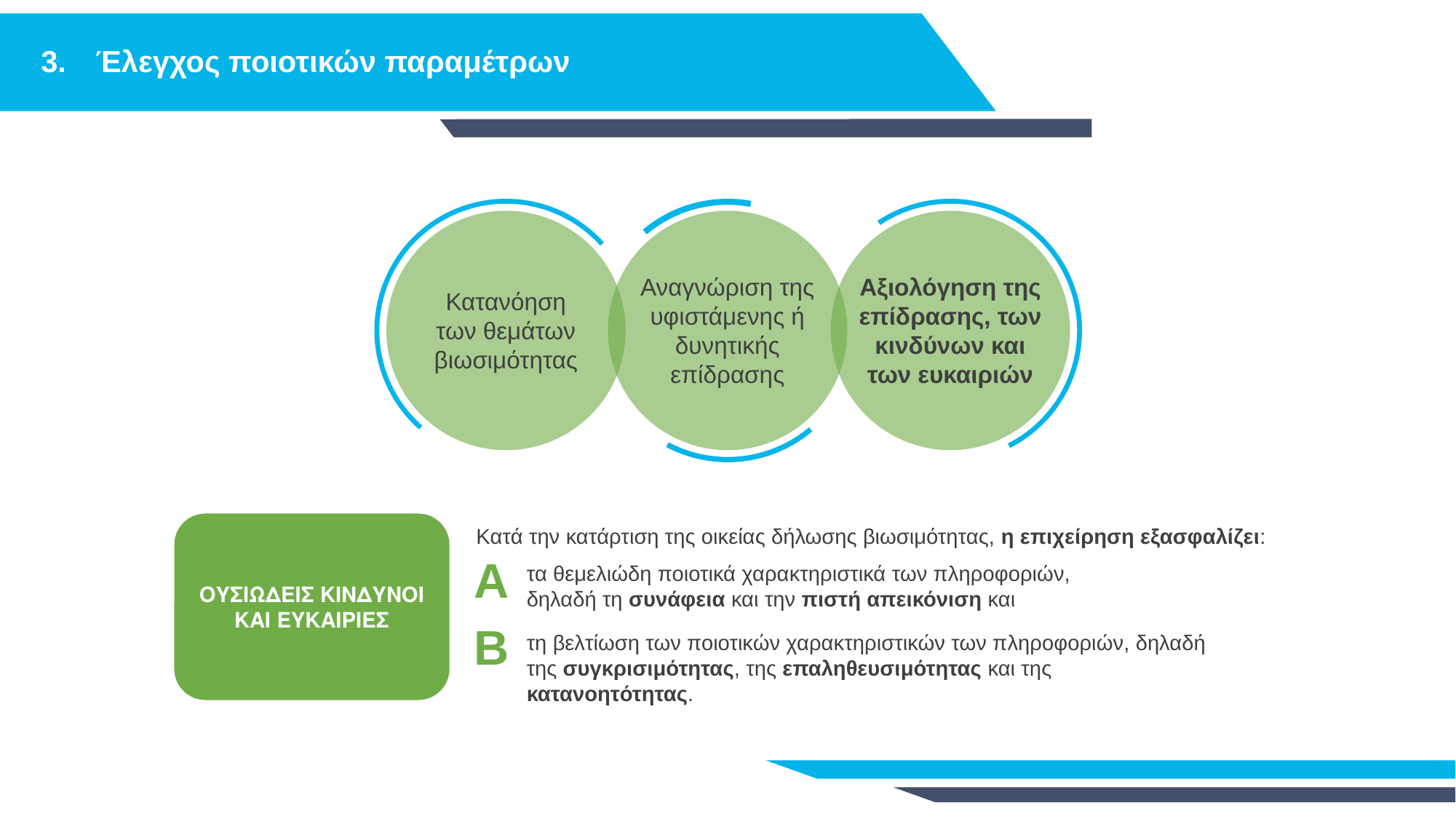

Έλεγχος ποιοτικών παραμέτρων

Αναγνώριση της υφιστάμενης ή δυνητικής επίδρασης
Αξιολόγηση της επίδρασης, των κινδύνων και των ευκαιριών
Κατανόηση των θεμάτων βιωσιμότητας
ΟΥΣΙΩΔΕΙΣ ΚΙΝΔΥΝΟΙ ΚΑΙ ΕΥΚΑΙΡΙΕΣ
Κατά την κατάρτιση της οικείας δήλωσης βιωσιμότητας, η επιχείρηση εξασφαλίζει:
A
τα θεμελιώδη ποιοτικά χαρακτηριστικά των πληροφοριών, δηλαδή τη συνάφεια και την πιστή απεικόνιση και
B
τη βελτίωση των ποιοτικών χαρακτηριστικών των πληροφοριών, δηλαδή της συγκρισιμότητας, της επαληθευσιμότητας και της κατανοητότητας.